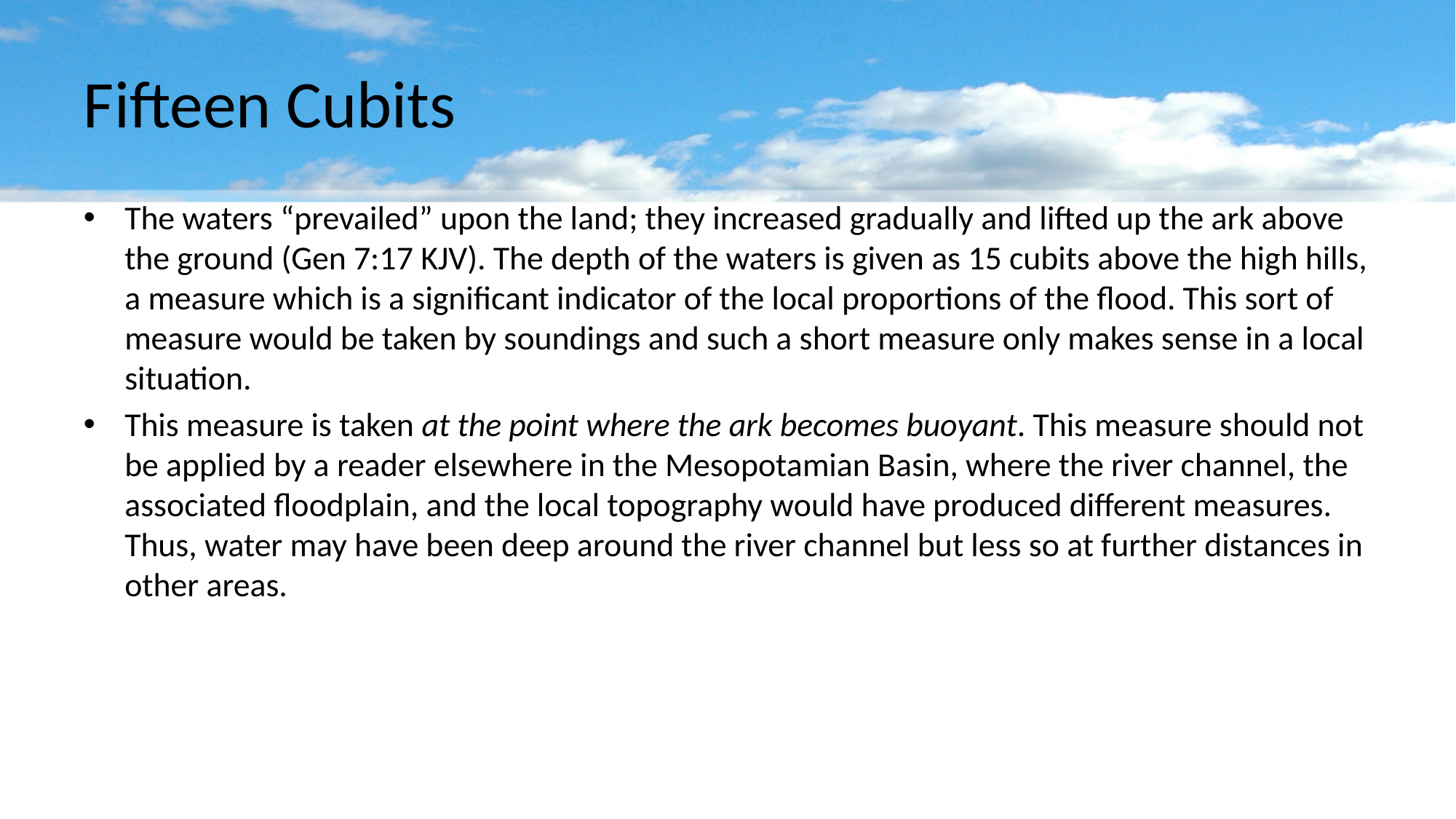

# Fifteen Cubits
The waters “prevailed” upon the land; they increased gradually and lifted up the ark above the ground (Gen 7:17 KJV). The depth of the waters is given as 15 cubits above the high hills, a measure which is a significant indicator of the local proportions of the flood. This sort of measure would be taken by soundings and such a short measure only makes sense in a local situation.
This measure is taken at the point where the ark becomes buoyant. This measure should not be applied by a reader elsewhere in the Mesopotamian Basin, where the river channel, the associated floodplain, and the local topography would have produced different measures. Thus, water may have been deep around the river channel but less so at further distances in other areas.